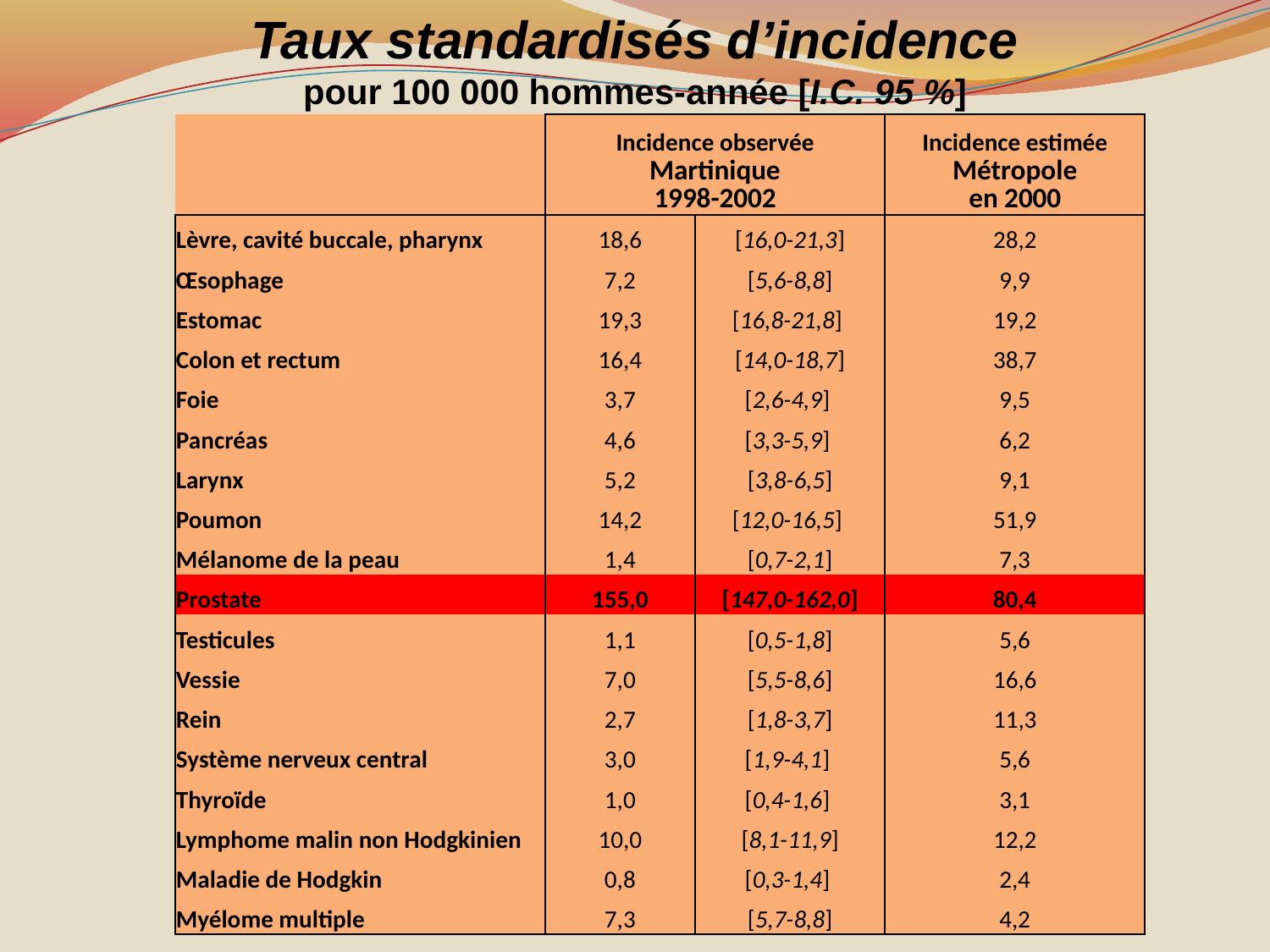

Taux standardisés d’incidence
pour 100 000 hommes-année [I.C. 95 %]
|  | Incidence observée |  | Incidence estimée |
| --- | --- | --- | --- |
|  | Martinique 1998-2002 |  | Métropole en 2000 |
| Lèvre, cavité buccale, pharynx | 18,6 | [16,0-21,3] | 28,2 |
| Œsophage | 7,2 | [5,6-8,8] | 9,9 |
| Estomac | 19,3 | [16,8-21,8] | 19,2 |
| Colon et rectum | 16,4 | [14,0-18,7] | 38,7 |
| Foie | 3,7 | [2,6-4,9] | 9,5 |
| Pancréas | 4,6 | [3,3-5,9] | 6,2 |
| Larynx | 5,2 | [3,8-6,5] | 9,1 |
| Poumon | 14,2 | [12,0-16,5] | 51,9 |
| Mélanome de la peau | 1,4 | [0,7-2,1] | 7,3 |
| Prostate | 155,0 | [147,0-162,0] | 80,4 |
| Testicules | 1,1 | [0,5-1,8] | 5,6 |
| Vessie | 7,0 | [5,5-8,6] | 16,6 |
| Rein | 2,7 | [1,8-3,7] | 11,3 |
| Système nerveux central | 3,0 | [1,9-4,1] | 5,6 |
| Thyroïde | 1,0 | [0,4-1,6] | 3,1 |
| Lymphome malin non Hodgkinien | 10,0 | [8,1-11,9] | 12,2 |
| Maladie de Hodgkin | 0,8 | [0,3-1,4] | 2,4 |
| Myélome multiple | 7,3 | [5,7-8,8] | 4,2 |